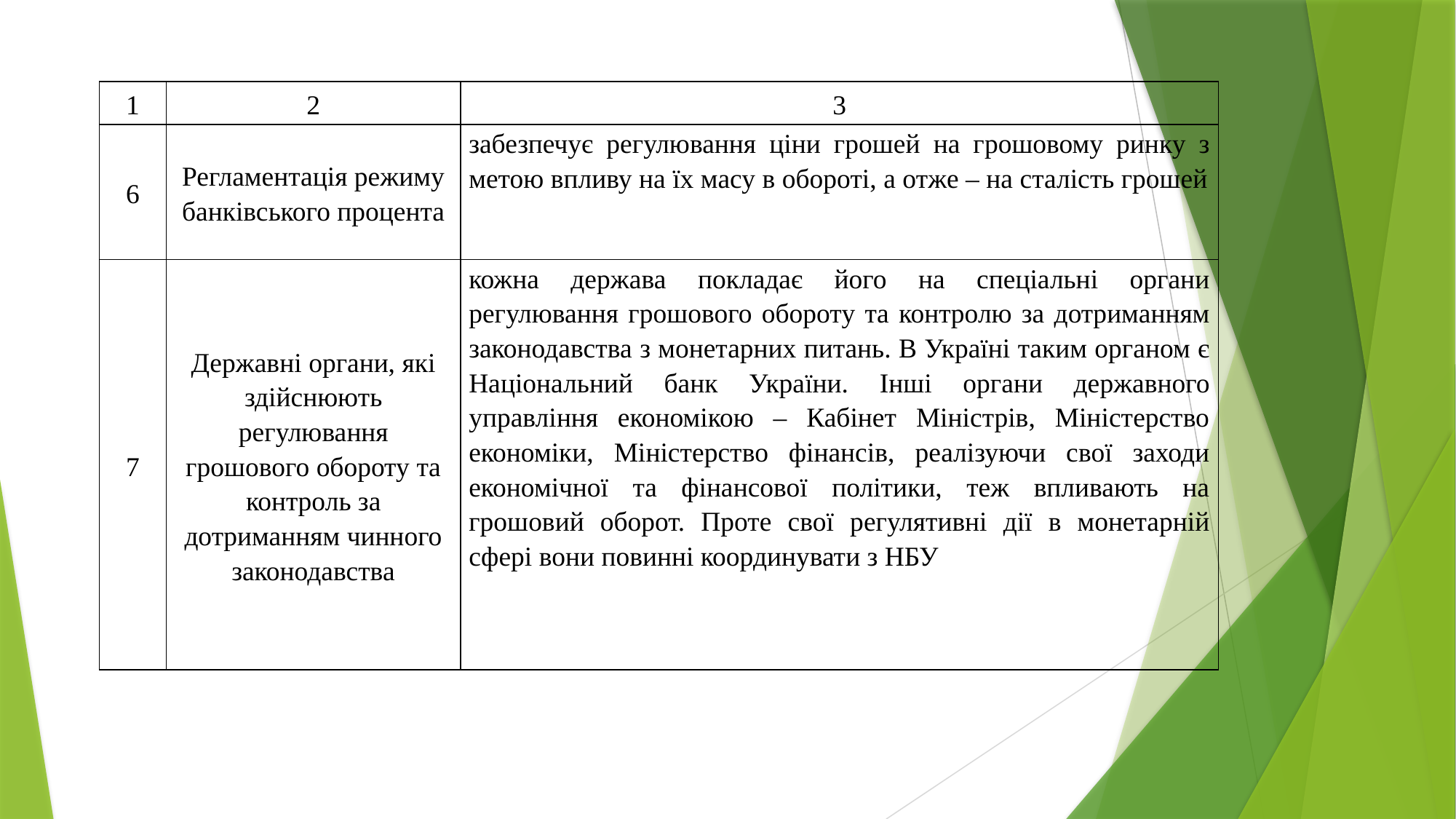

| 1 | 2 | 3 |
| --- | --- | --- |
| 6 | Регламентація режиму банківського процента | забезпечує регулювання ціни грошей на грошовому ринку з метою впливу на їх масу в обороті, а отже – на сталість грошей |
| 7 | Державні органи, які здійснюють регулювання грошового обороту та контроль за дотриманням чинного законодавства | кожна держава покладає його на спеціальні органи регулювання грошового обороту та контролю за дотриманням законодавства з монетарних питань. В Україні таким органом є Національний банк України. Інші органи державного управління економікою – Кабінет Міністрів, Міністерство економіки, Міністерство фінансів, реалізуючи свої заходи економічної та фінансової політики, теж впливають на грошовий оборот. Проте свої регулятивні дії в монетарній сфері вони повинні координувати з НБУ |